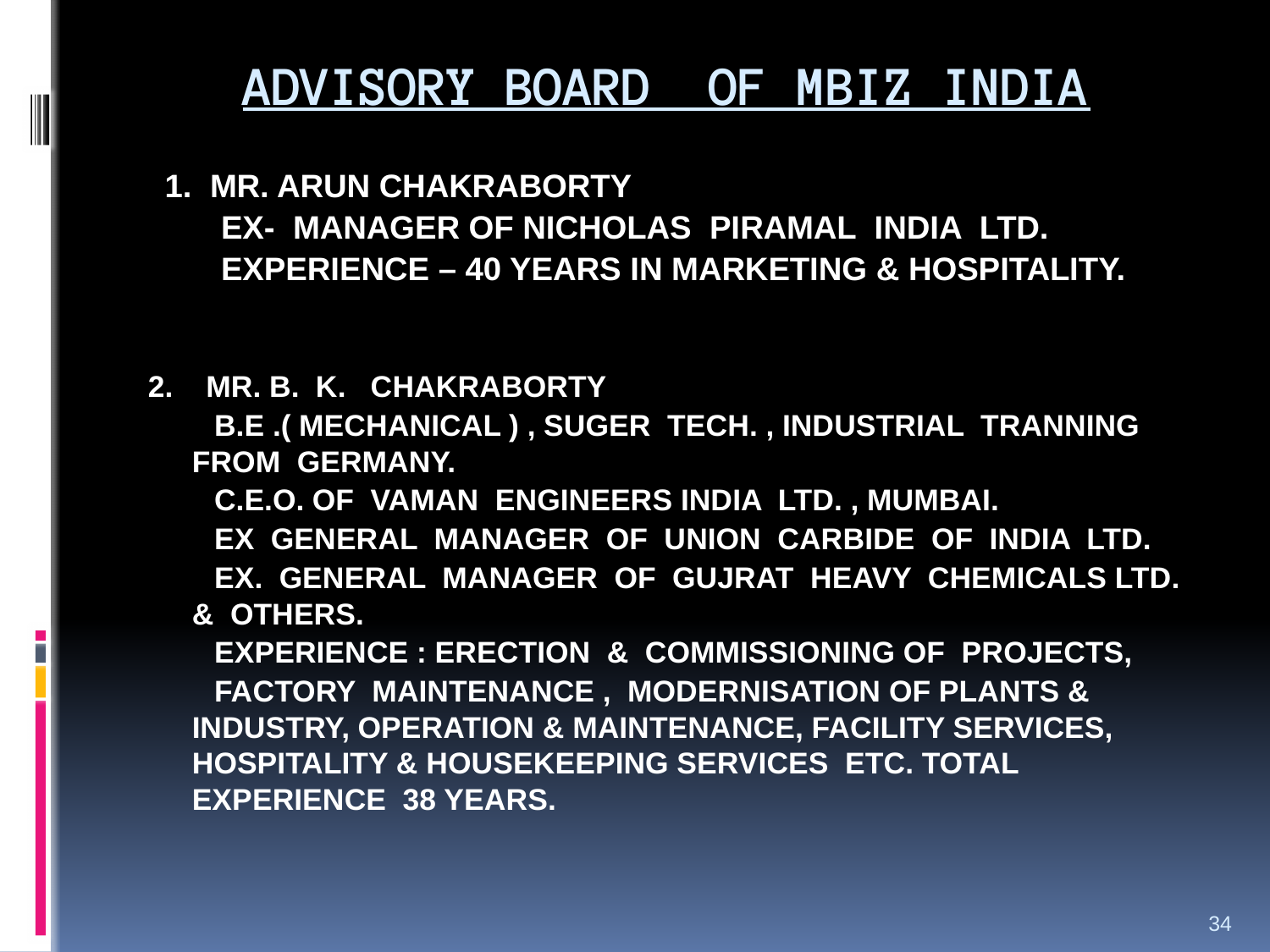

# ADVISORY BOARD  OF MBIZ INDIA
  1.  MR. ARUN CHAKRABORTY
        EX-  MANAGER OF NICHOLAS  PIRAMAL  INDIA  LTD.
        EXPERIENCE – 40 YEARS IN MARKETING & HOSPITALITY.

2.    MR. B.  K.   CHAKRABORTY
        B.E .( MECHANICAL ) , SUGER  TECH. , INDUSTRIAL  TRANNING FROM  GERMANY.
        C.E.O. OF  VAMAN  ENGINEERS INDIA  LTD. , MUMBAI.
        EX  GENERAL  MANAGER  OF  UNION  CARBIDE  OF  INDIA  LTD.
        EX.  GENERAL  MANAGER  OF  GUJRAT  HEAVY  CHEMICALS LTD.  &  OTHERS.
        EXPERIENCE : ERECTION  &  COMMISSIONING OF  PROJECTS,
        FACTORY  MAINTENANCE ,  MODERNISATION OF PLANTS & INDUSTRY, OPERATION & MAINTENANCE, FACILITY SERVICES, HOSPITALITY & HOUSEKEEPING SERVICES  ETC. TOTAL  EXPERIENCE  38 YEARS.

34